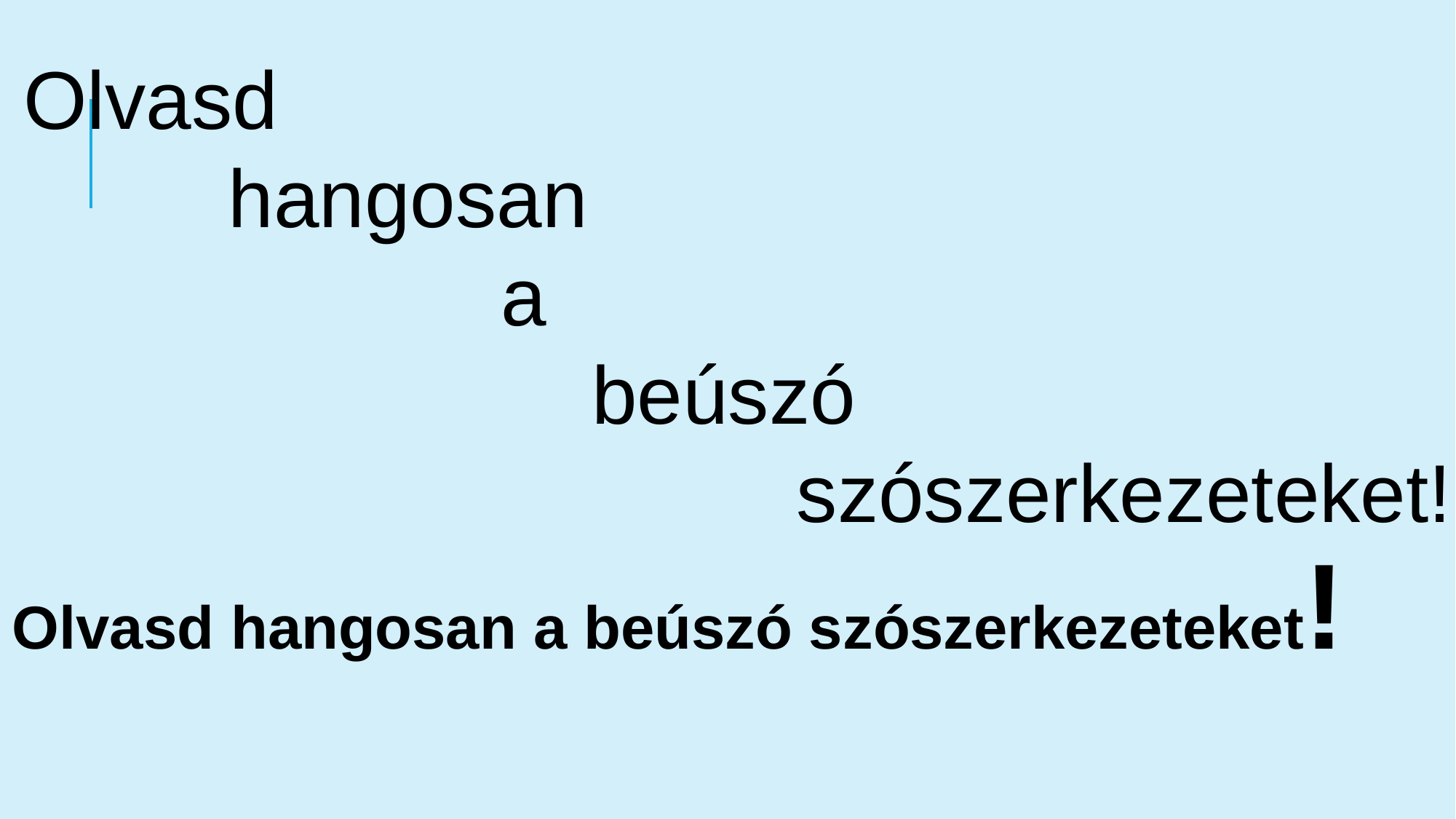

Olvasd
         hangosan
                     a
                         beúszó
                                  szószerkezeteket!
Olvasd hangosan a beúszó szószerkezeteket!